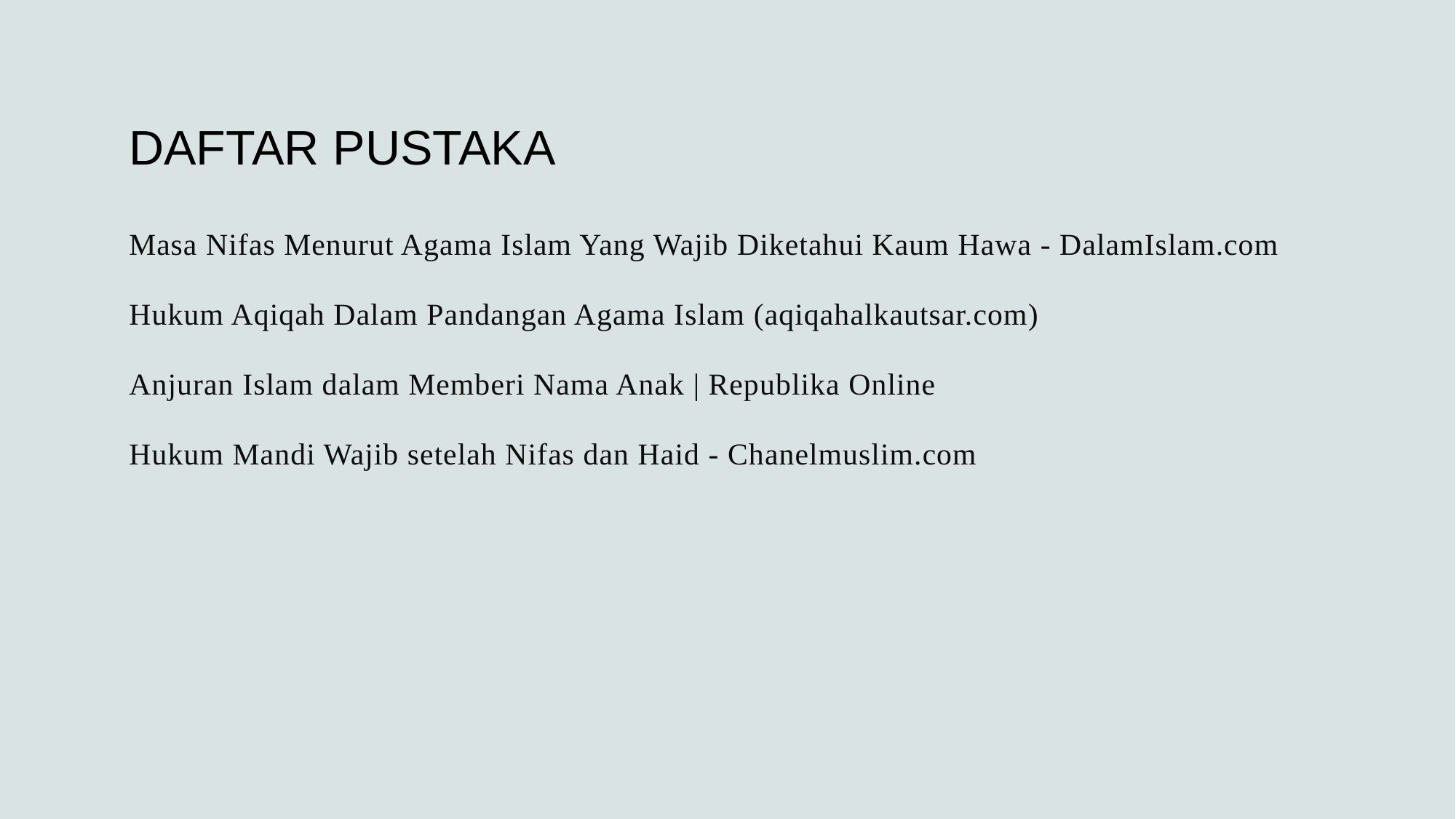

# DAFTAR PUSTAKA
Masa Nifas Menurut Agama Islam Yang Wajib Diketahui Kaum Hawa - DalamIslam.com
Hukum Aqiqah Dalam Pandangan Agama Islam (aqiqahalkautsar.com)
Anjuran Islam dalam Memberi Nama Anak | Republika Online
Hukum Mandi Wajib setelah Nifas dan Haid - Chanelmuslim.com